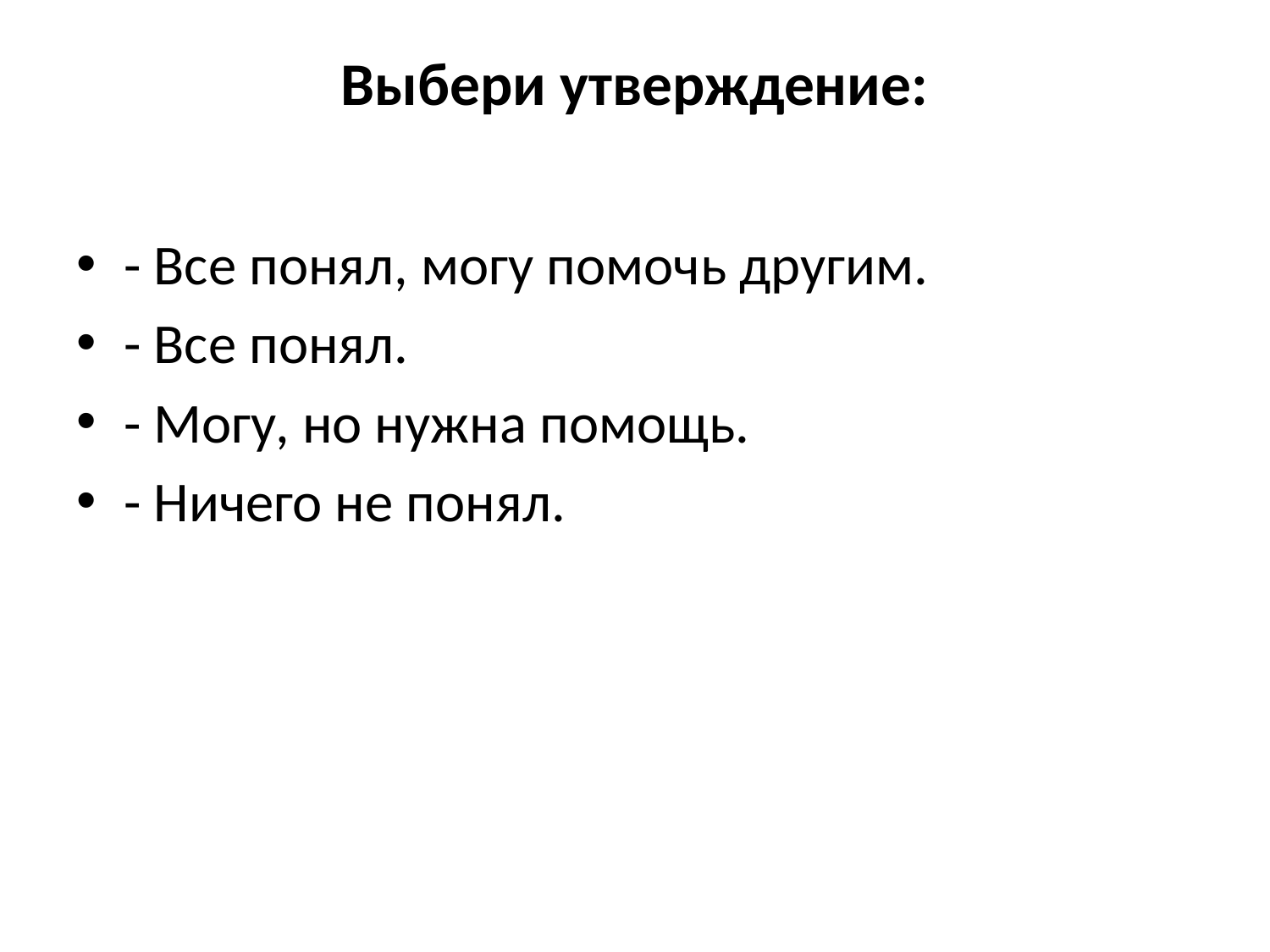

# Выбери утверждение:
- Все понял, могу помочь другим.
- Все понял.
- Могу, но нужна помощь.
- Ничего не понял.